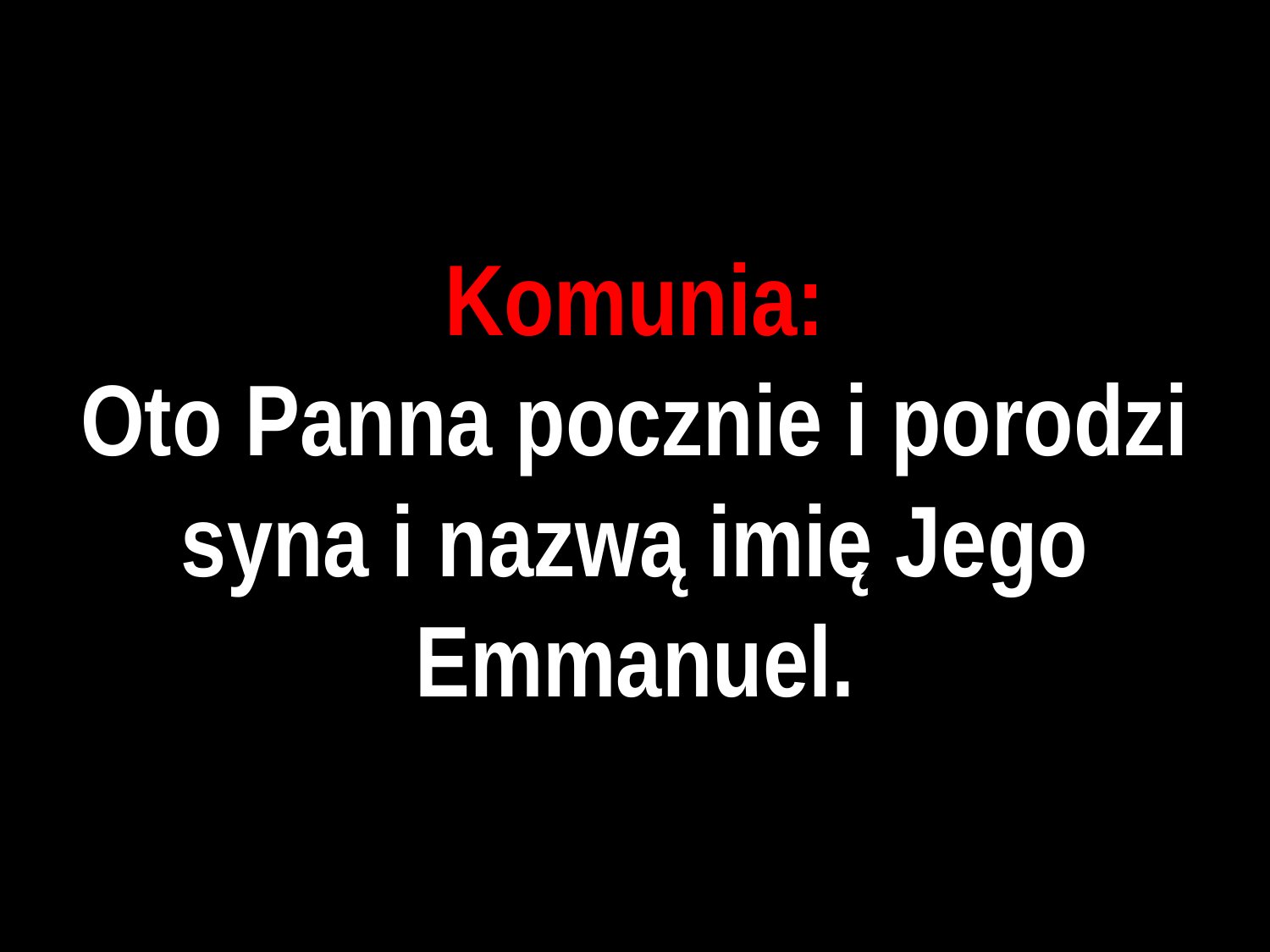

# Komunia:
Oto Panna pocznie i porodzi syna i nazwą imię Jego Emmanuel.